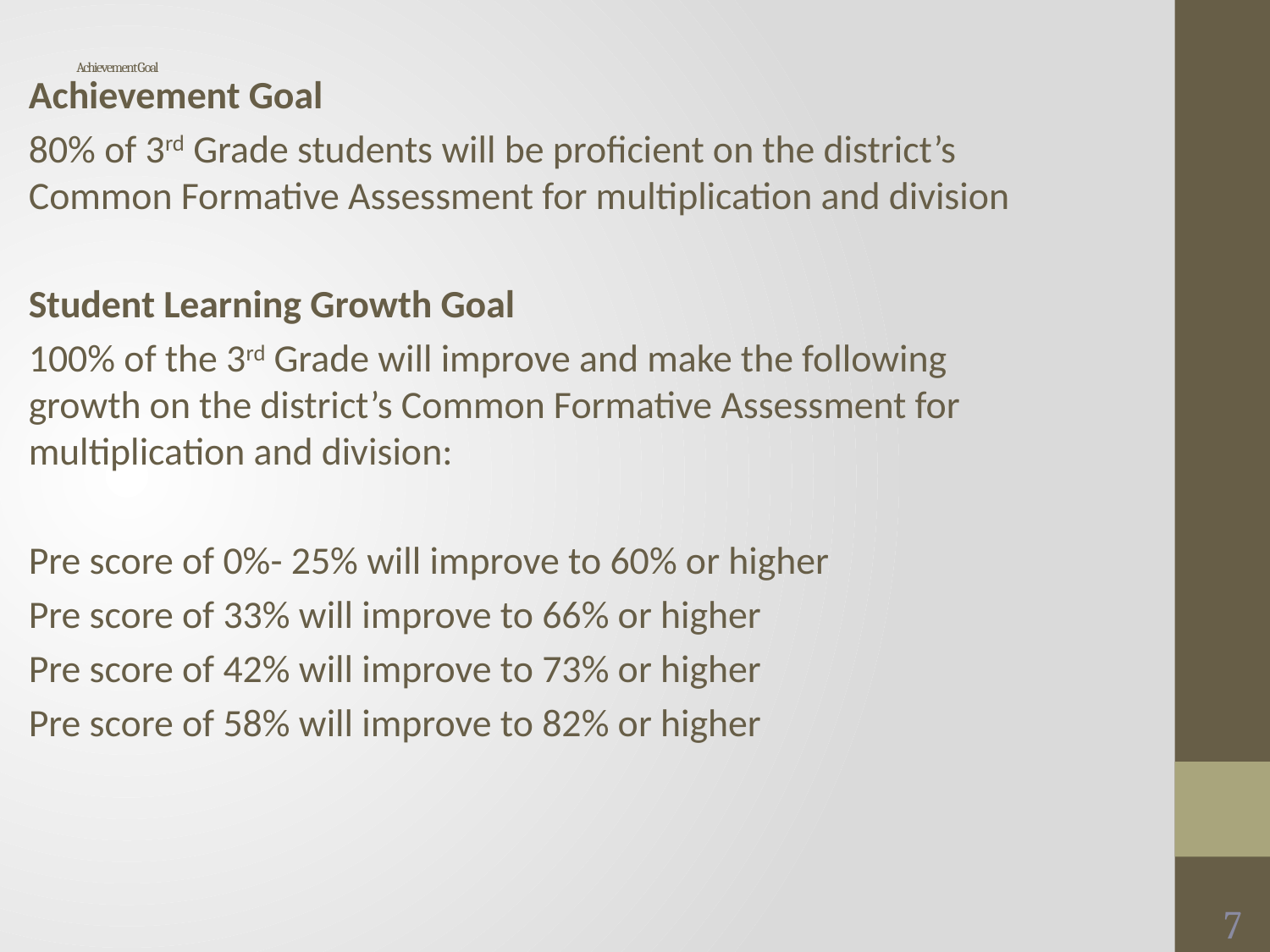

# Achievement Goal
Achievement Goal
80% of 3rd Grade students will be proficient on the district’s Common Formative Assessment for multiplication and division

Student Learning Growth Goal
100% of the 3rd Grade will improve and make the following growth on the district’s Common Formative Assessment for multiplication and division:

Pre score of 0%- 25% will improve to 60% or higher
Pre score of 33% will improve to 66% or higher
Pre score of 42% will improve to 73% or higher
Pre score of 58% will improve to 82% or higher

7